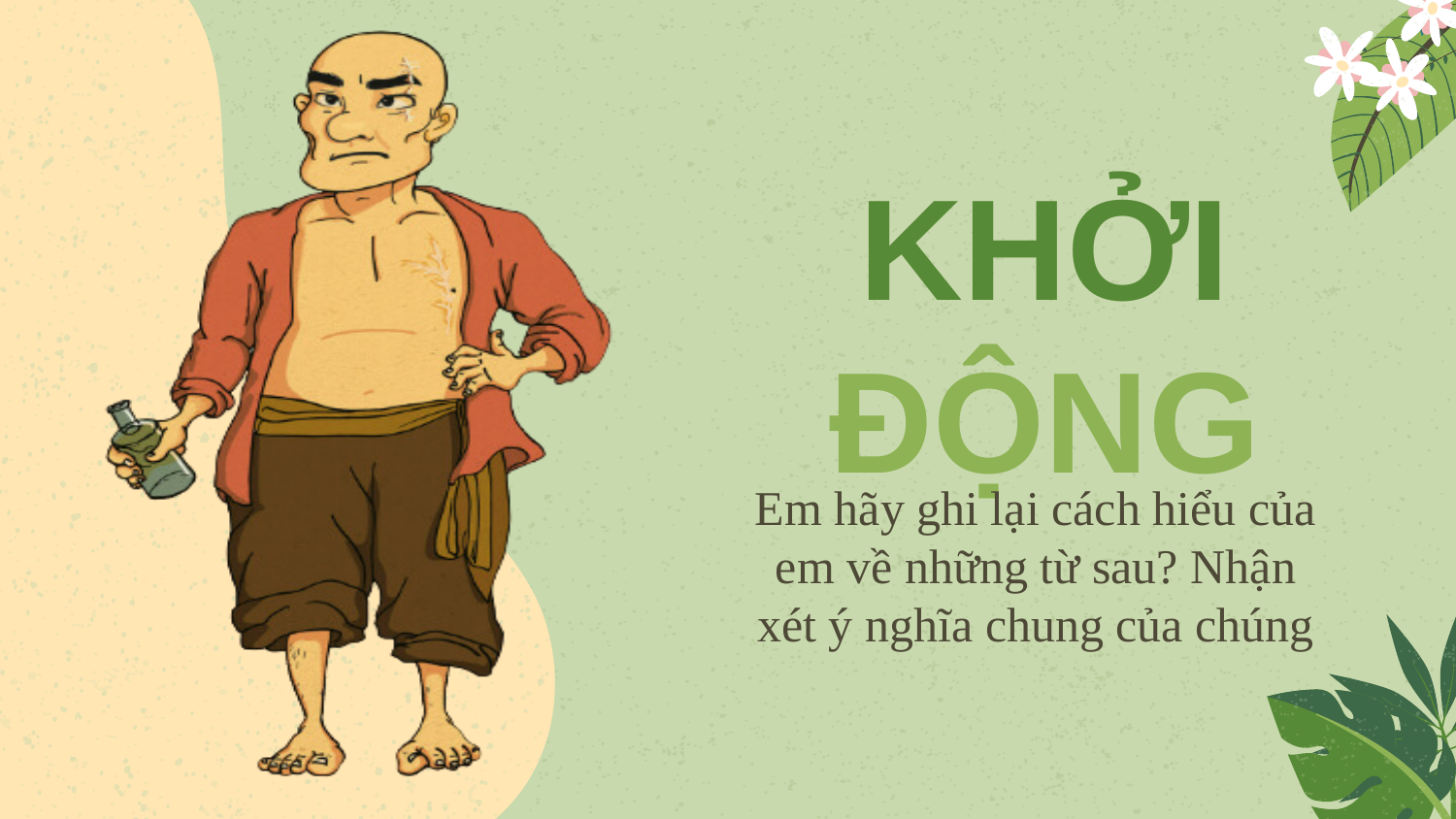

# KHỞI ĐỘNG
Em hãy ghi lại cách hiểu của em về những từ sau? Nhận xét ý nghĩa chung của chúng